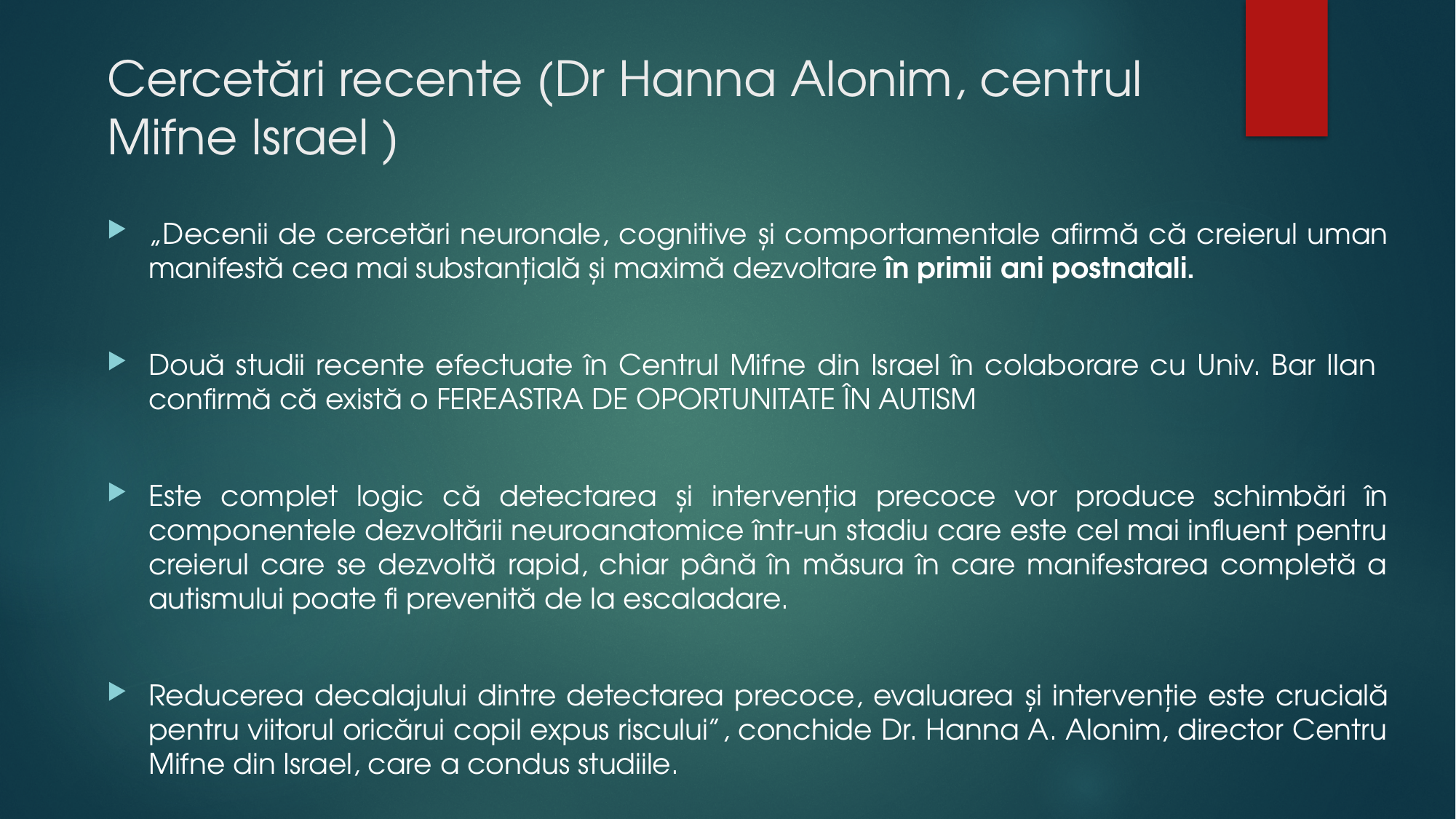

# Cercetări recente (Dr Hanna Alonim, centrul Mifne Israel )
„Decenii de cercetări neuronale, cognitive și comportamentale afirmă că creierul uman manifestă cea mai substanțială și maximă dezvoltare în primii ani postnatali.

Două studii recente efectuate în Centrul Mifne din Israel în colaborare cu Univ. Bar Ilan  confirmă că există o FEREASTRA DE OPORTUNITATE ÎN AUTISM

Este complet logic că detectarea și intervenția precoce vor produce schimbări în componentele dezvoltării neuroanatomice într-un stadiu care este cel mai influent pentru creierul care se dezvoltă rapid, chiar până în măsura în care manifestarea completă a autismului poate fi prevenită de la escaladare.

Reducerea decalajului dintre detectarea precoce, evaluarea și intervenție este crucială pentru viitorul oricărui copil expus riscului”, conchide Dr. Hanna A. Alonim, director Centru Mifne din Israel, care a condus studiile.